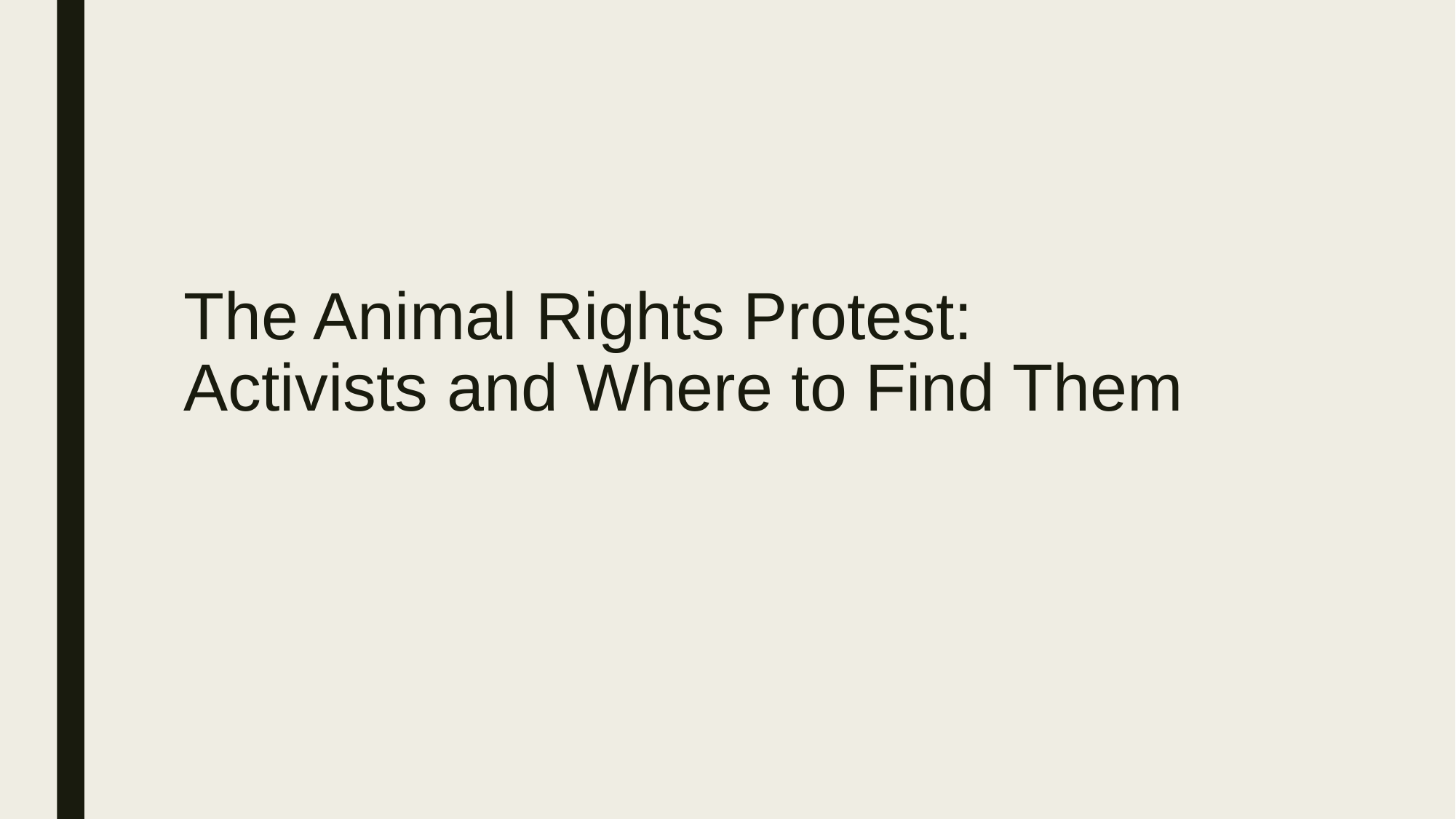

# The Animal Rights Protest: Activists and Where to Find Them